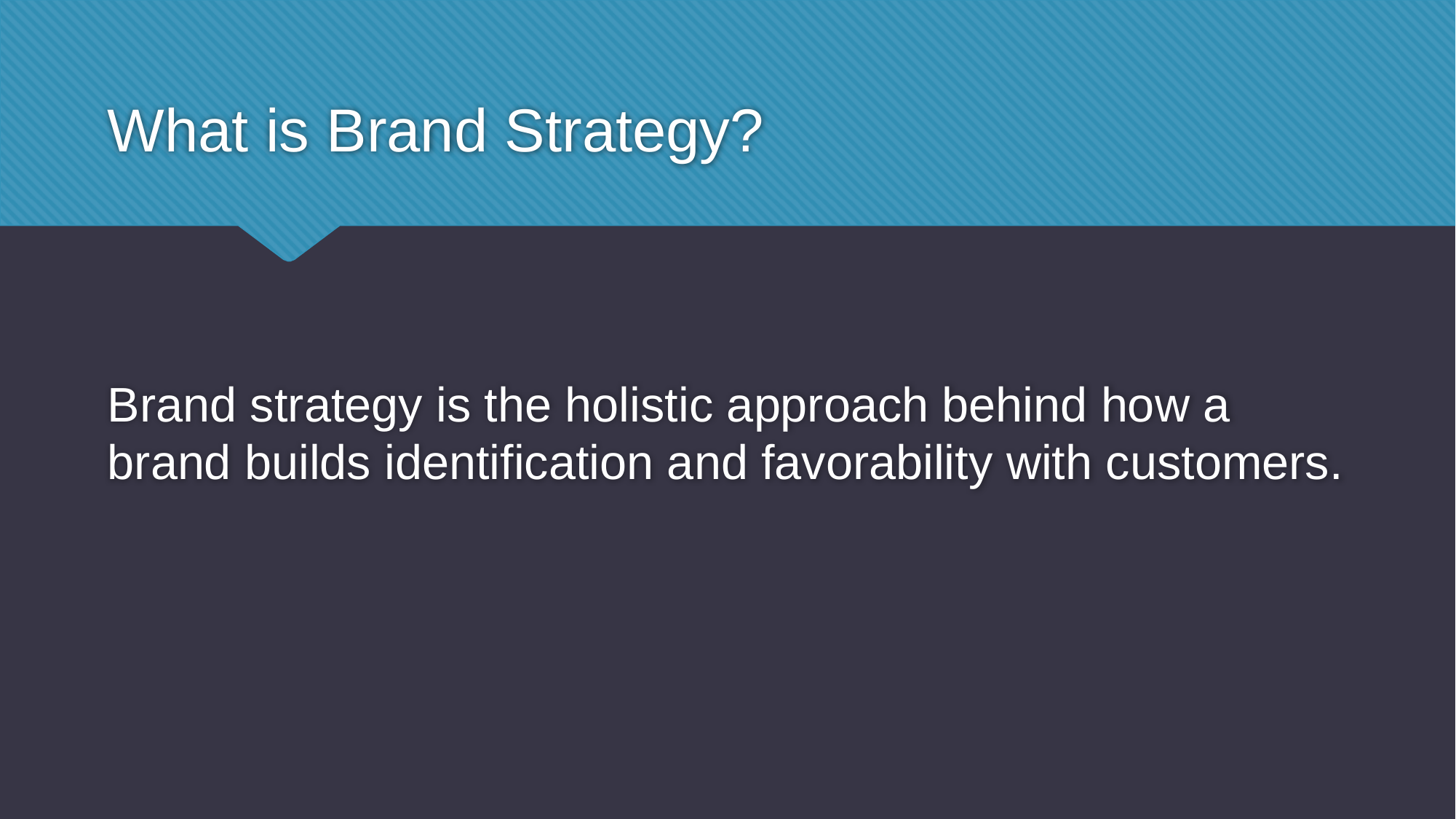

# What is Brand Strategy?
Brand strategy is the holistic approach behind how a brand builds identification and favorability with customers.